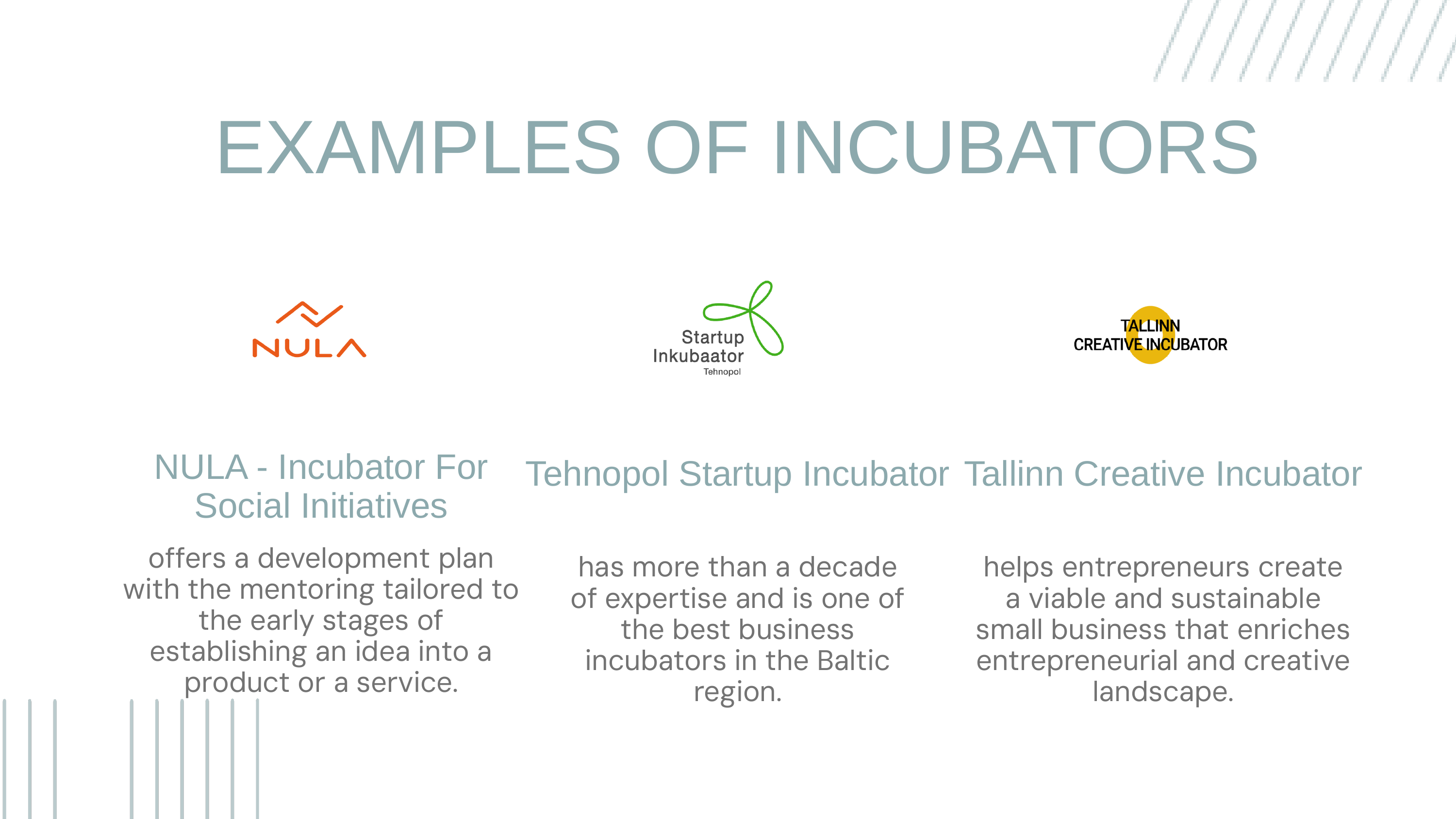

EXAMPLES OF INCUBATORS

NULA - Incubator For Social Initiatives
Tehnopol Startup Incubator
Tallinn Creative Incubator
offers a development plan with the mentoring tailored to the early stages of establishing an idea into a product or a service.
has more than a decade of expertise and is one of the best business incubators in the Baltic region.
helps entrepreneurs create a viable and sustainable small business that enriches entrepreneurial and creative landscape.